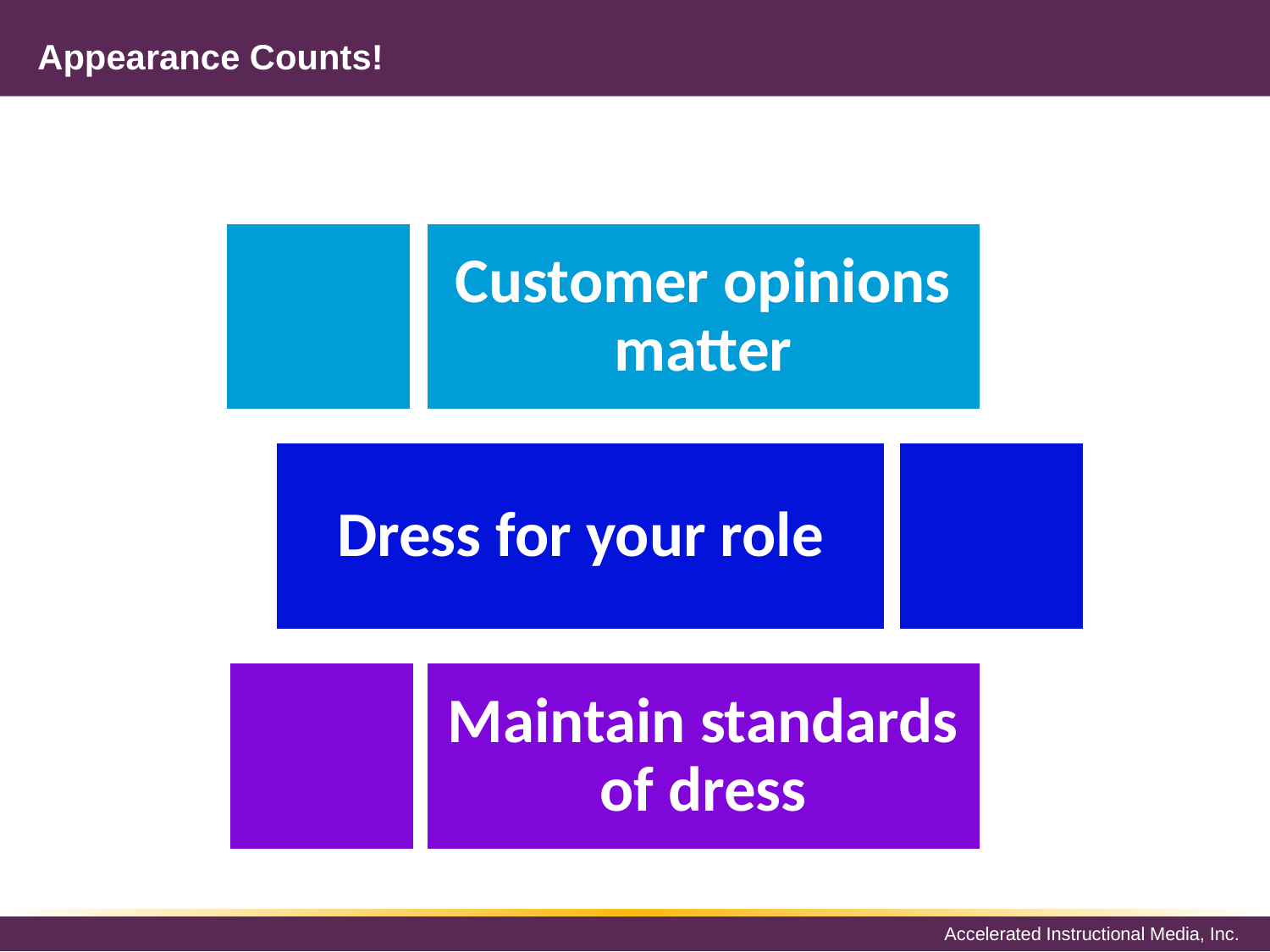

# Appearance Counts!

Customer opinions matter
Dress for your role

Maintain standards of dress